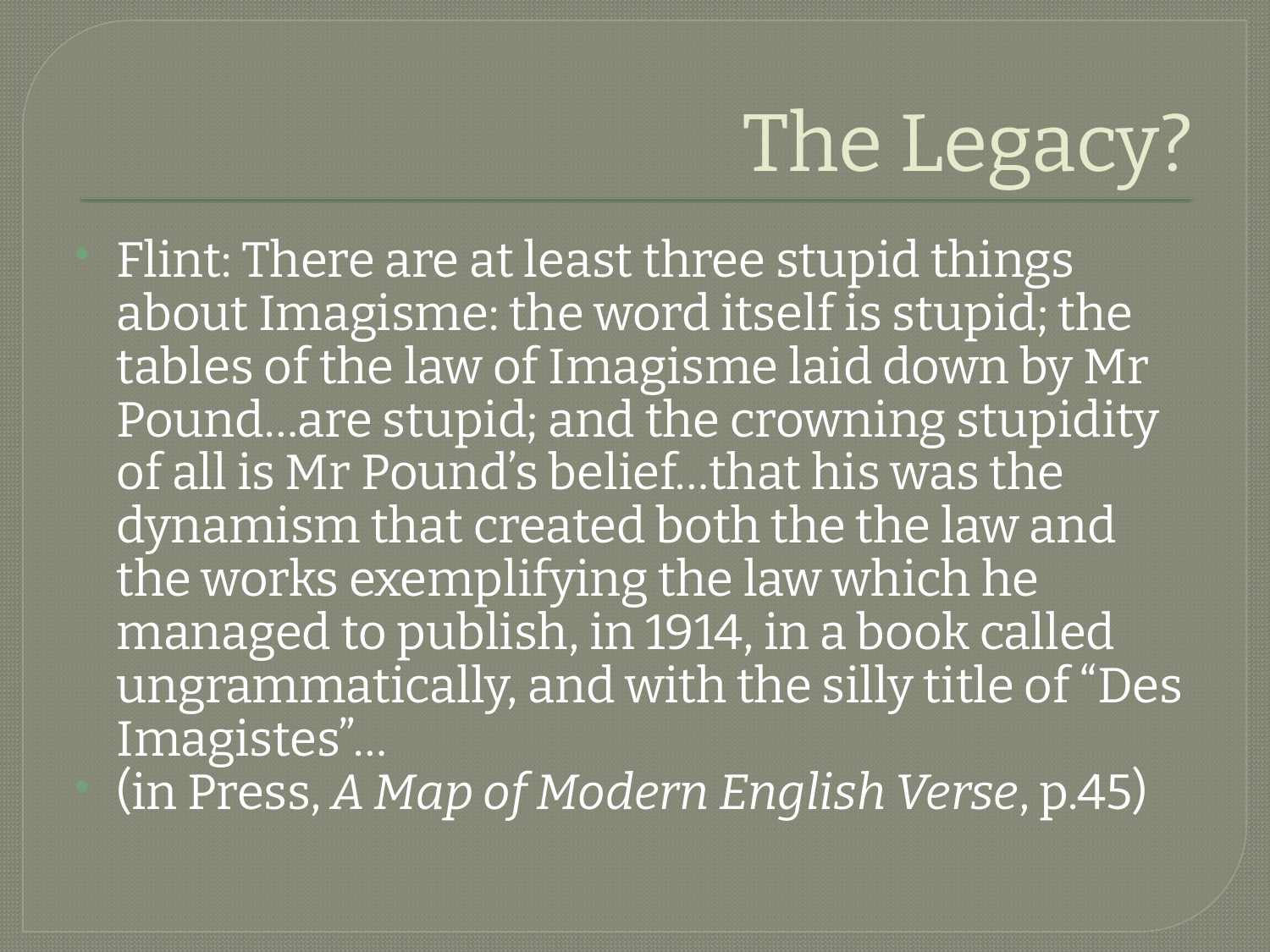

# The Legacy?
Flint: There are at least three stupid things about Imagisme: the word itself is stupid; the tables of the law of Imagisme laid down by Mr Pound…are stupid; and the crowning stupidity of all is Mr Pound’s belief…that his was the dynamism that created both the the law and the works exemplifying the law which he managed to publish, in 1914, in a book called ungrammatically, and with the silly title of “Des Imagistes”…
(in Press, A Map of Modern English Verse, p.45)